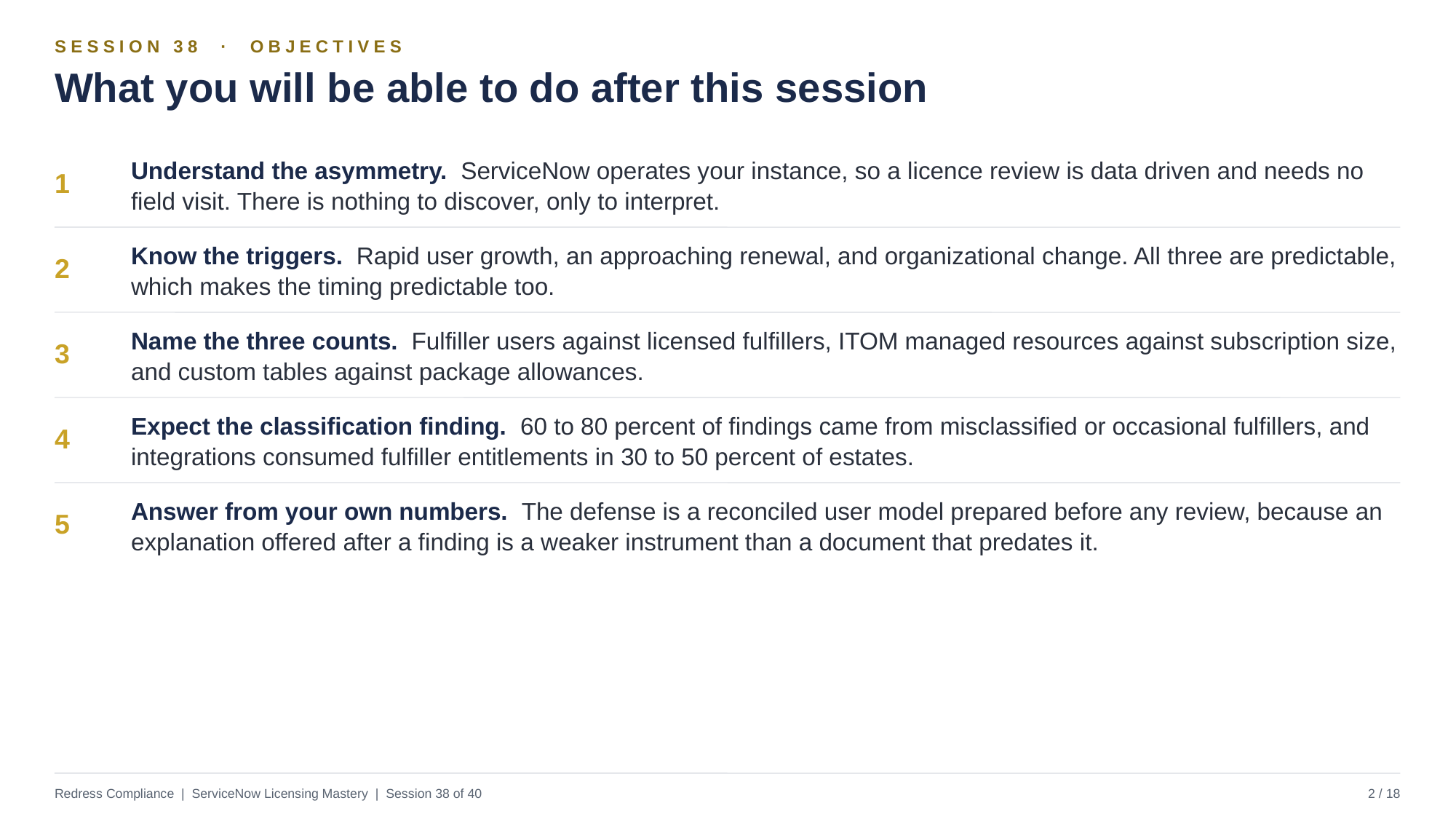

SESSION 38  ·  OBJECTIVES
What you will be able to do after this session
Understand the asymmetry.  ServiceNow operates your instance, so a licence review is data driven and needs no field visit. There is nothing to discover, only to interpret.
1

Know the triggers.  Rapid user growth, an approaching renewal, and organizational change. All three are predictable, which makes the timing predictable too.
2

Name the three counts.  Fulfiller users against licensed fulfillers, ITOM managed resources against subscription size, and custom tables against package allowances.
3

Expect the classification finding.  60 to 80 percent of findings came from misclassified or occasional fulfillers, and integrations consumed fulfiller entitlements in 30 to 50 percent of estates.
4

Answer from your own numbers.  The defense is a reconciled user model prepared before any review, because an explanation offered after a finding is a weaker instrument than a document that predates it.
5

Redress Compliance  |  ServiceNow Licensing Mastery  |  Session 38 of 40
2 / 18